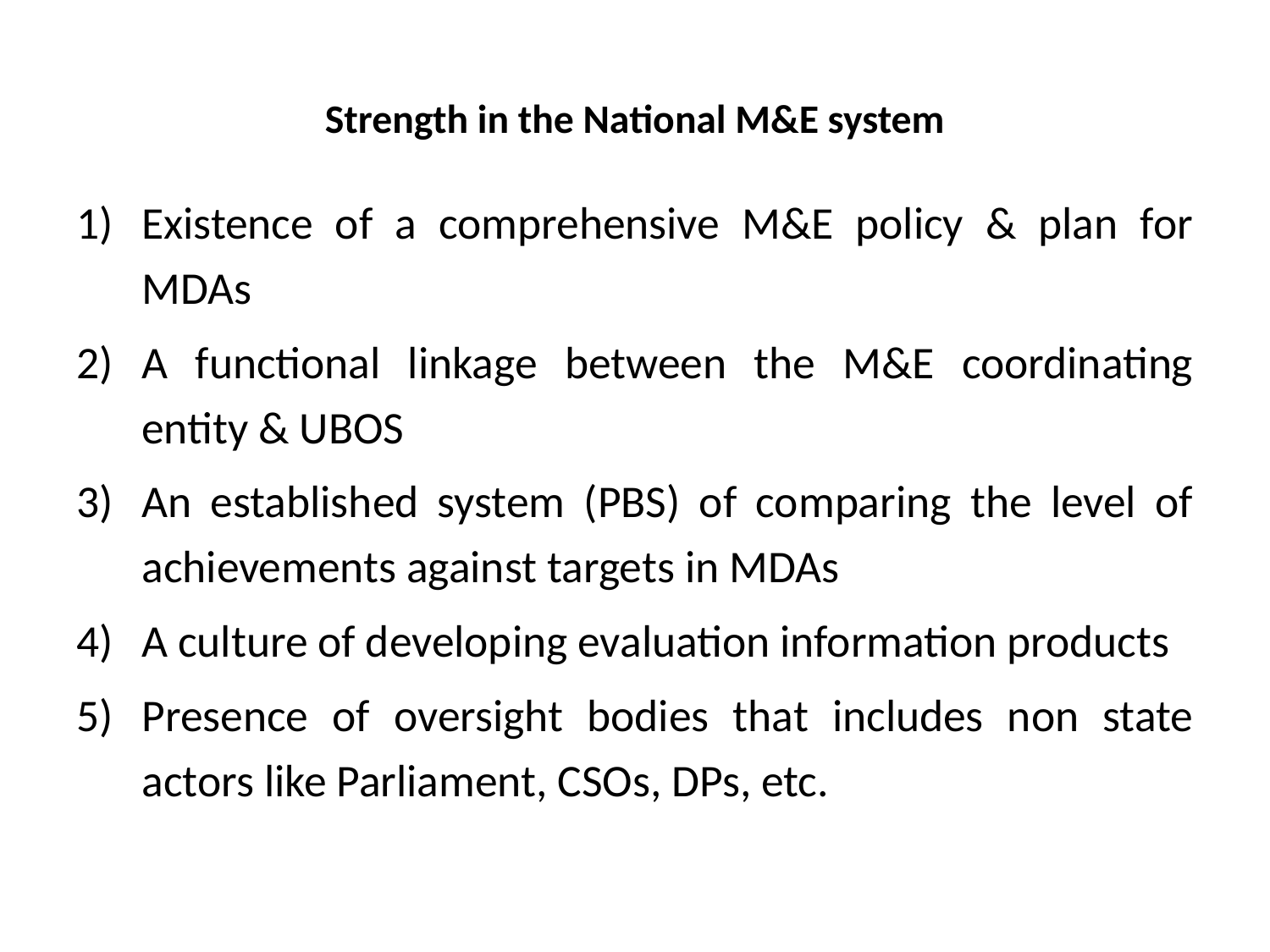

# Strength in the National M&E system
Existence of a comprehensive M&E policy & plan for MDAs
A functional linkage between the M&E coordinating entity & UBOS
An established system (PBS) of comparing the level of achievements against targets in MDAs
A culture of developing evaluation information products
Presence of oversight bodies that includes non state actors like Parliament, CSOs, DPs, etc.